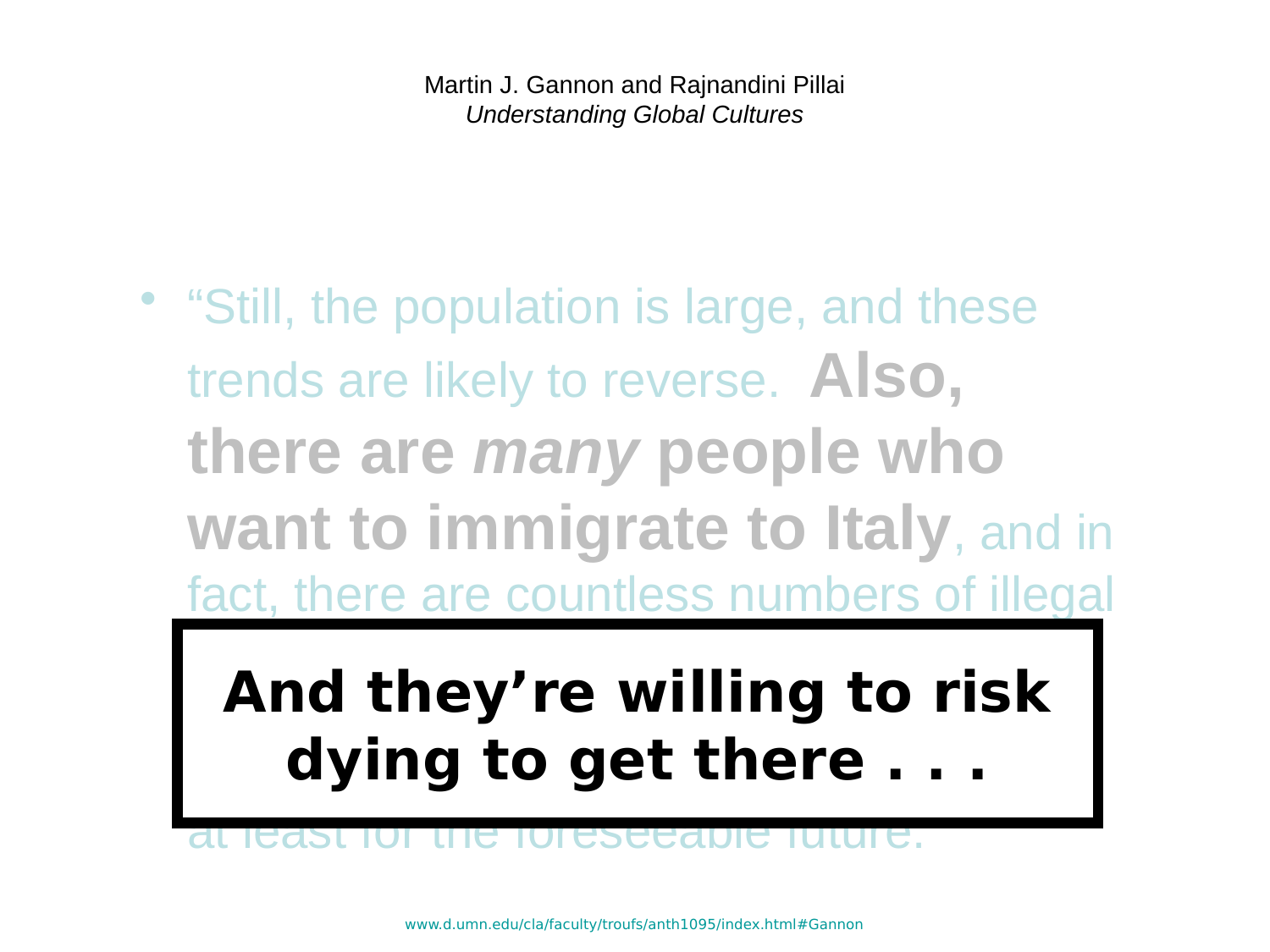

# Martin J. Gannon and Rajnandini Pillai Understanding Global Cultures
“Still, the population is large, and these trends are likely to reverse.  Also, there are many people who want to immigrate to Italy, and in fact, there are countless numbers of illegal aliens crossing its borders daily.  Thus, although Italy will probably change, its cultural base should be relatively secure, at least for the foreseeable future.”
And they’re willing to risk dying to get there . . .
www.d.umn.edu/cla/faculty/troufs/anth1095/index.html#Gannon